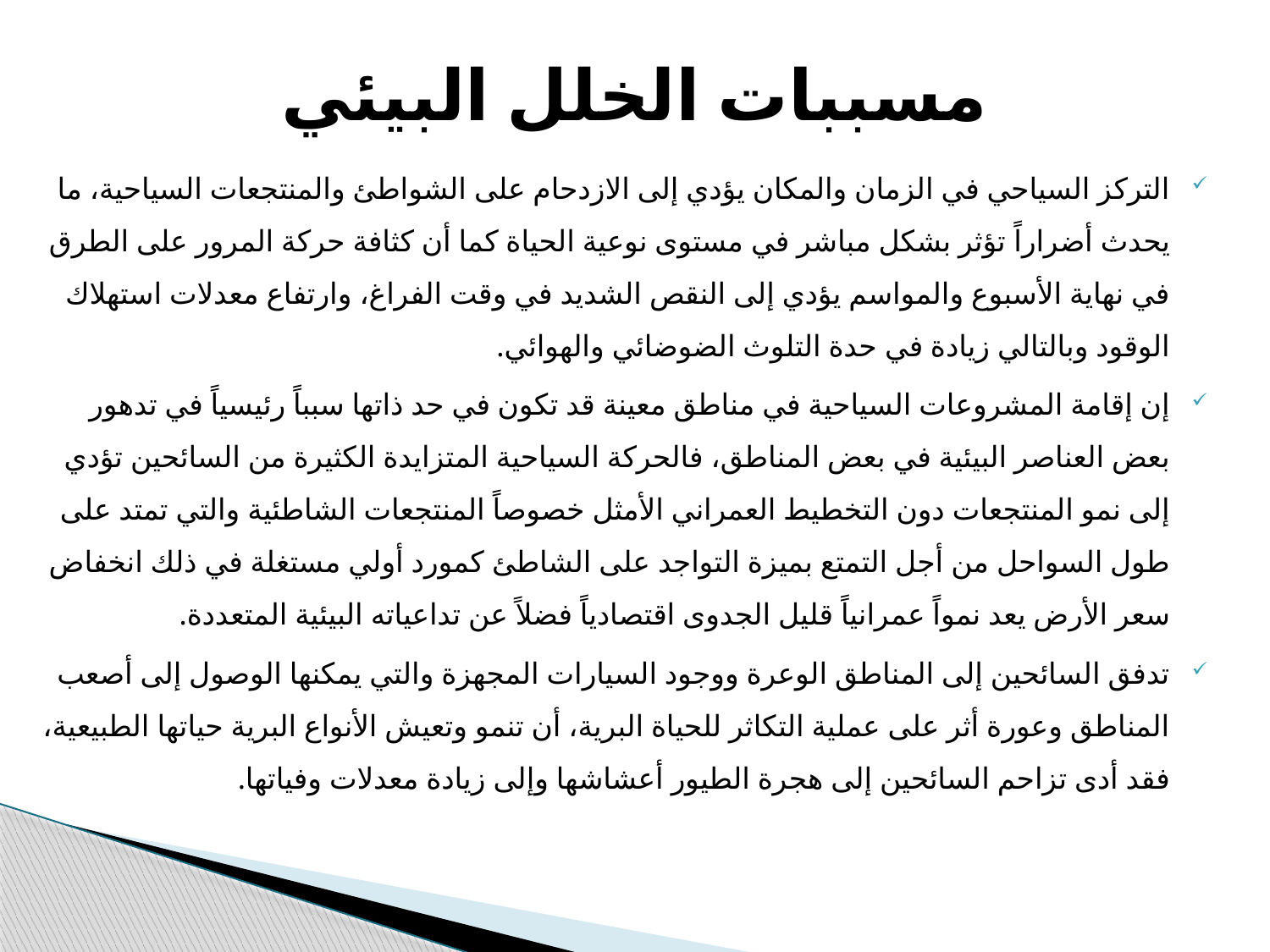

# مسببات الخلل البيئي
التركز السياحي في الزمان والمكان يؤدي إلى الازدحام على الشواطئ والمنتجعات السياحية، ما يحدث أضراراً تؤثر بشكل مباشر في مستوى نوعية الحياة كما أن كثافة حركة المرور على الطرق في نهاية الأسبوع والمواسم يؤدي إلى النقص الشديد في وقت الفراغ، وارتفاع معدلات استهلاك الوقود وبالتالي زيادة في حدة التلوث الضوضائي والهوائي.
إن إقامة المشروعات السياحية في مناطق معينة قد تكون في حد ذاتها سبباً رئيسياً في تدهور بعض العناصر البيئية في بعض المناطق، فالحركة السياحية المتزايدة الكثيرة من السائحين تؤدي إلى نمو المنتجعات دون التخطيط العمراني الأمثل خصوصاً المنتجعات الشاطئية والتي تمتد على طول السواحل من أجل التمتع بميزة التواجد على الشاطئ كمورد أولي مستغلة في ذلك انخفاض سعر الأرض يعد نمواً عمرانياً قليل الجدوى اقتصادياً فضلاً عن تداعياته البيئية المتعددة.
تدفق السائحين إلى المناطق الوعرة ووجود السيارات المجهزة والتي يمكنها الوصول إلى أصعب المناطق وعورة أثر على عملية التكاثر للحياة البرية، أن تنمو وتعيش الأنواع البرية حياتها الطبيعية، فقد أدى تزاحم السائحين إلى هجرة الطيور أعشاشها وإلى زيادة معدلات وفياتها.